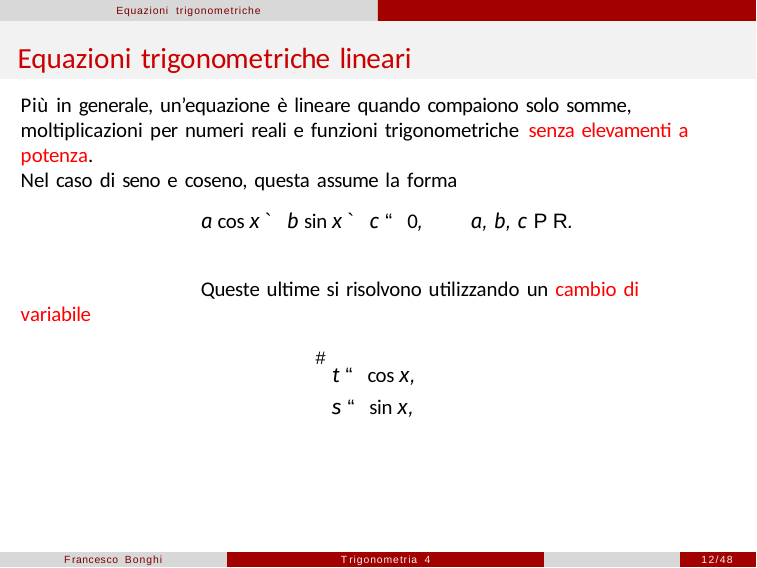

Equazioni  trigonometriche

# Equazioni trigonometriche lineari
Più in generale, un’equazione è lineare quando compaiono solo somme, moltiplicazioni per numeri reali e funzioni trigonometriche  senza elevamenti a potenza.
Nel caso di seno e coseno, questa assume la forma
a cos x ` b sin x ` c “ 0,	a, b, c P R.

Queste ultime si risolvono utilizzando un cambio di variabile
#t “ cos x, s “ sin x,

Francesco  Bonghi
Trigonometria  4
12/48